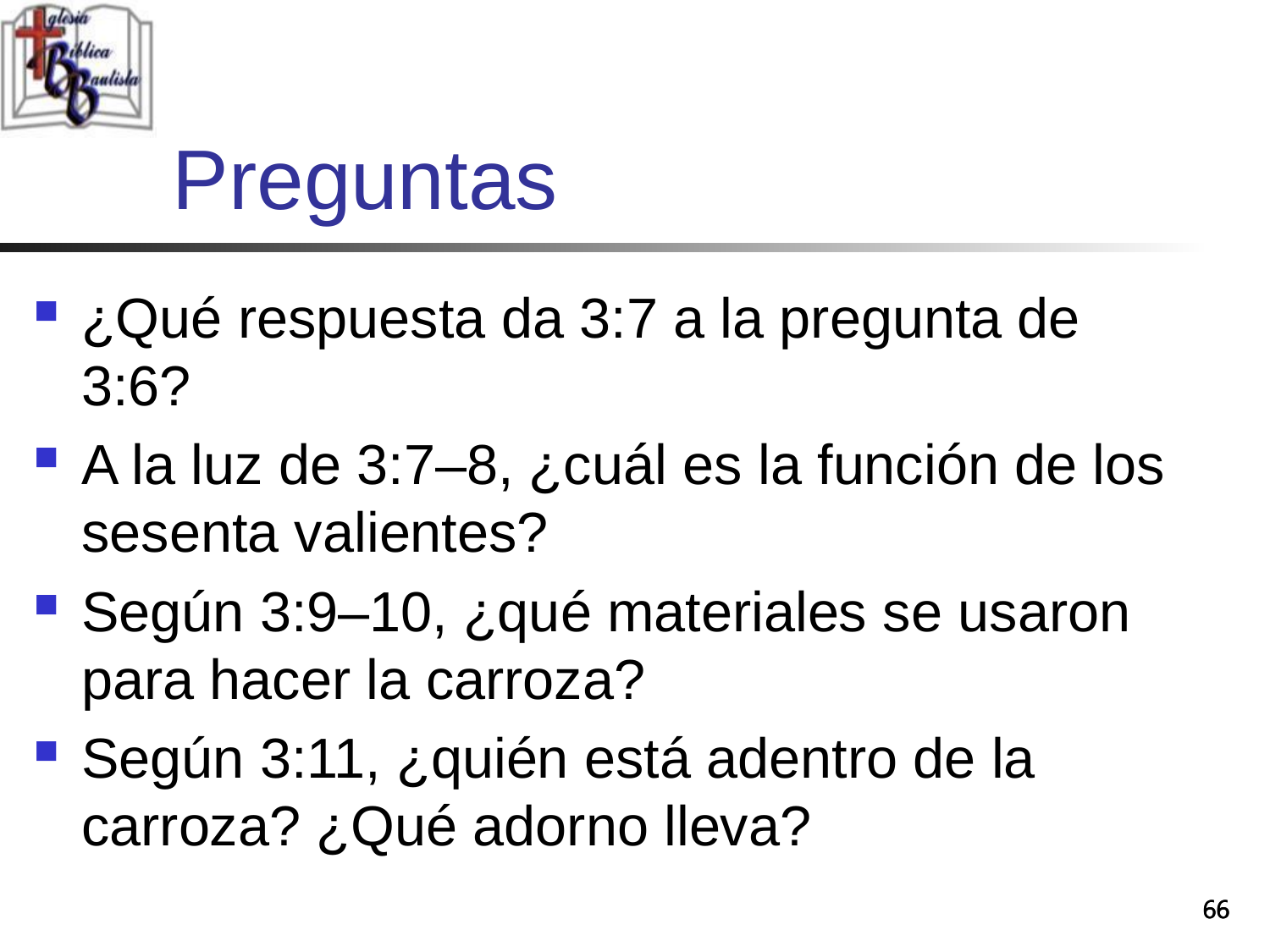

# Preguntas
¿Qué respuesta da 3:7 a la pregunta de 3:6?
A la luz de 3:7–8, ¿cuál es la función de los sesenta valientes?
Según 3:9–10, ¿qué materiales se usaron para hacer la carroza?
Según 3:11, ¿quién está adentro de la carroza? ¿Qué adorno lleva?

66
66